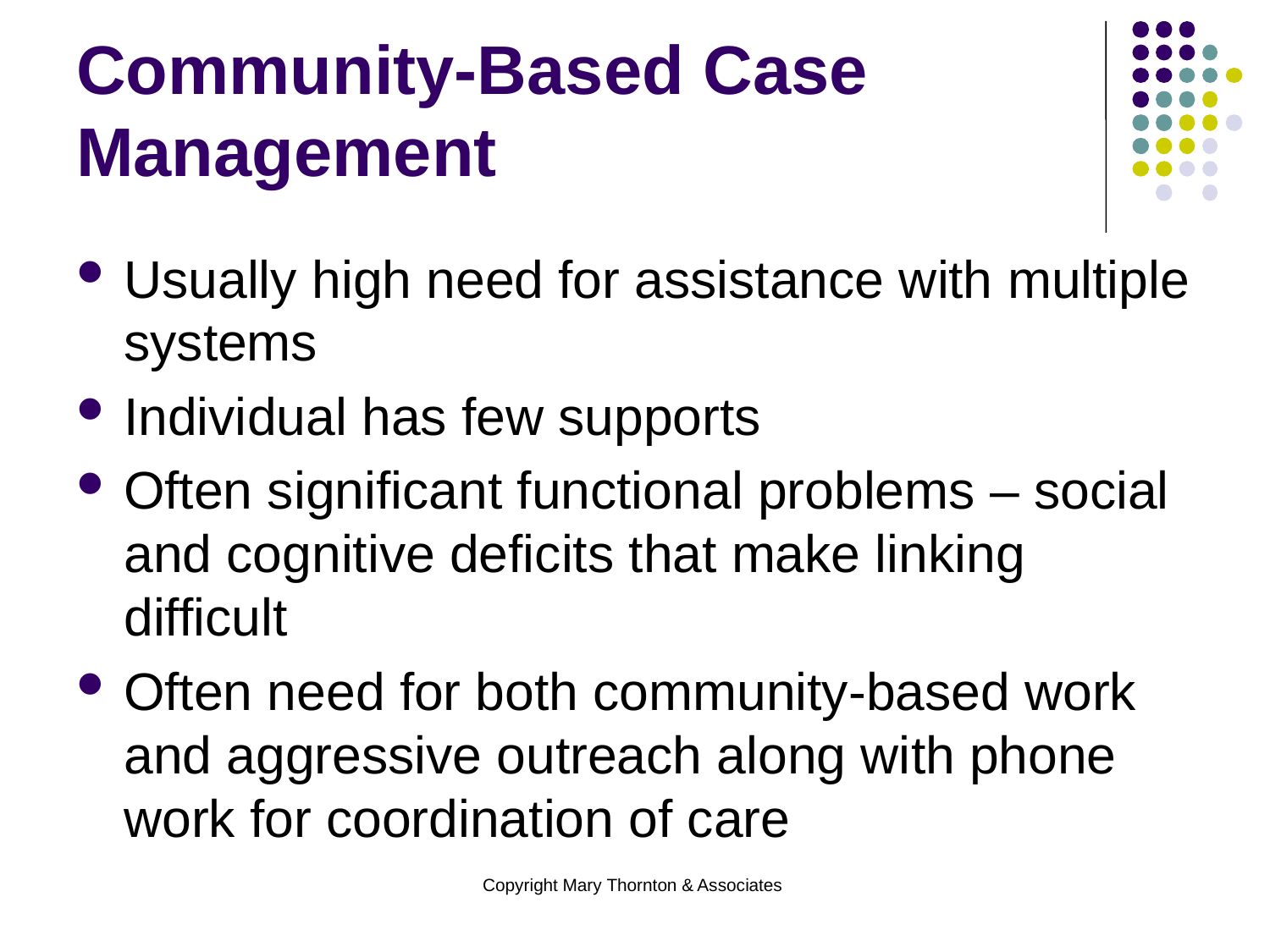

# Community-Based Case Management
Usually high need for assistance with multiple systems
Individual has few supports
Often significant functional problems – social and cognitive deficits that make linking difficult
Often need for both community-based work and aggressive outreach along with phone work for coordination of care
Copyright Mary Thornton & Associates